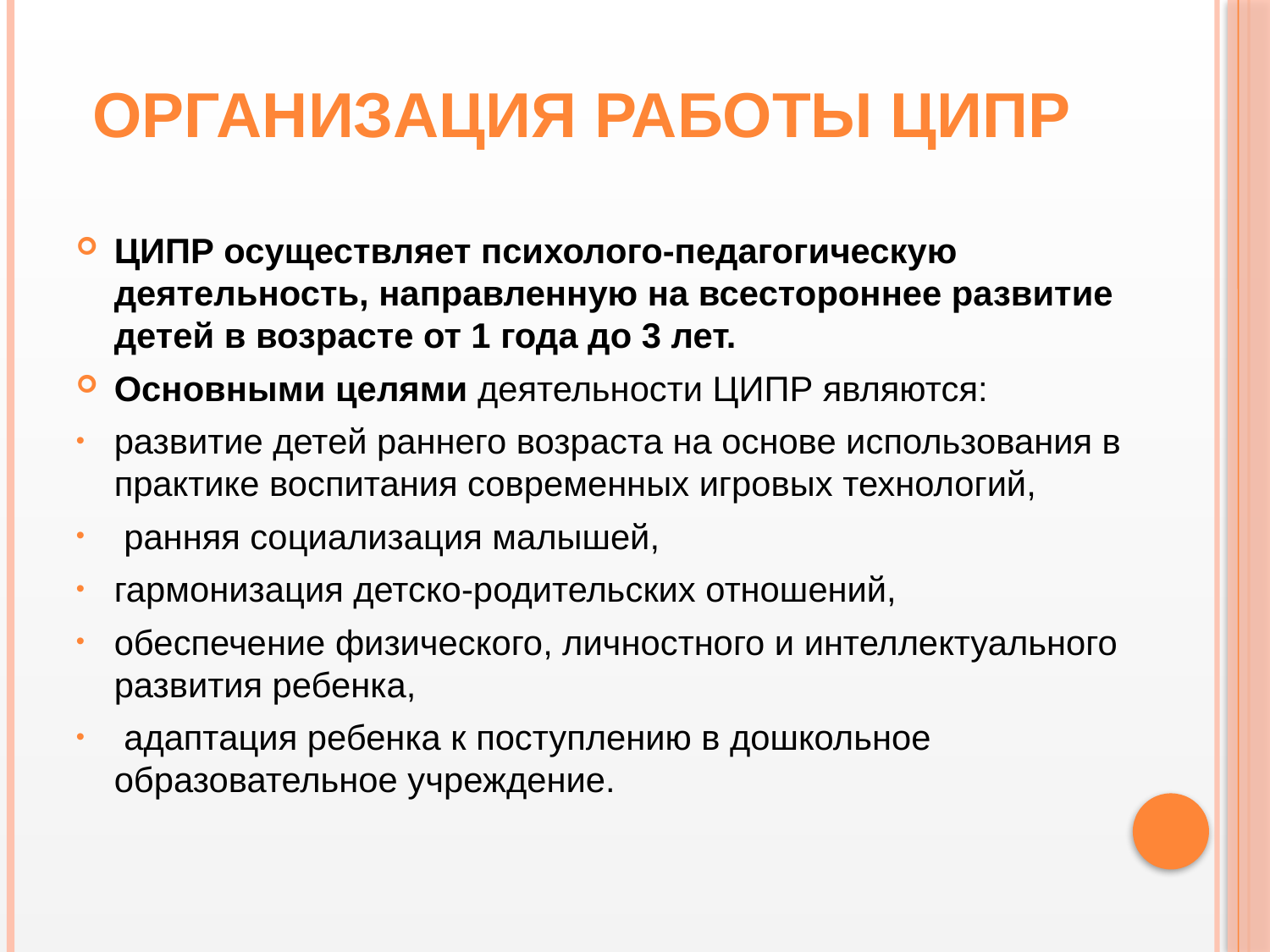

# Организация работы ЦИПР
ЦИПР осуществляет психолого-педагогическую деятельность, направленную на всестороннее развитие детей в возрасте от 1 года до 3 лет.
Основными целями деятельности ЦИПР являются:
развитие детей раннего возраста на основе использования в практике воспитания современных игровых технологий,
 ранняя социализация малышей,
гармонизация детско-родительских отношений,
обеспечение физического, личностного и интеллектуального развития ребенка,
 адаптация ребенка к поступлению в дошкольное образовательное учреждение.